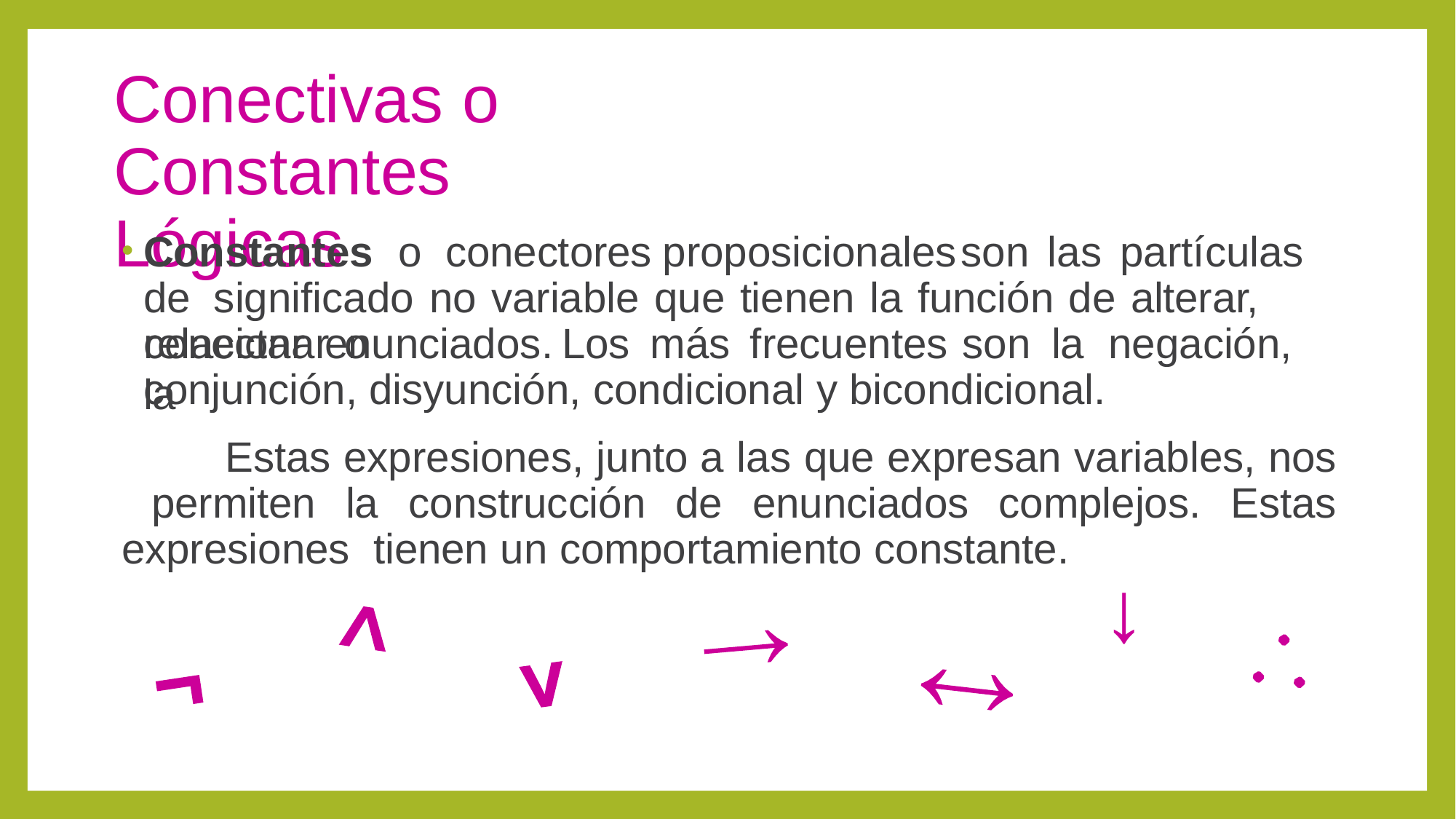

# Conectivas o  Constantes Lógicas
Constantes	o	conectores	proposicionales	son	las	partículas	de  significado no variable que tienen la función de alterar, relacionar o
conectar	enunciados.	Los	más	frecuentes	son	la	negación,	la
conjunción, disyunción, condicional y bicondicional.
Estas expresiones, junto a las que expresan variables, nos  permiten la construcción de enunciados complejos. Estas expresiones  tienen un comportamiento constante.
↓